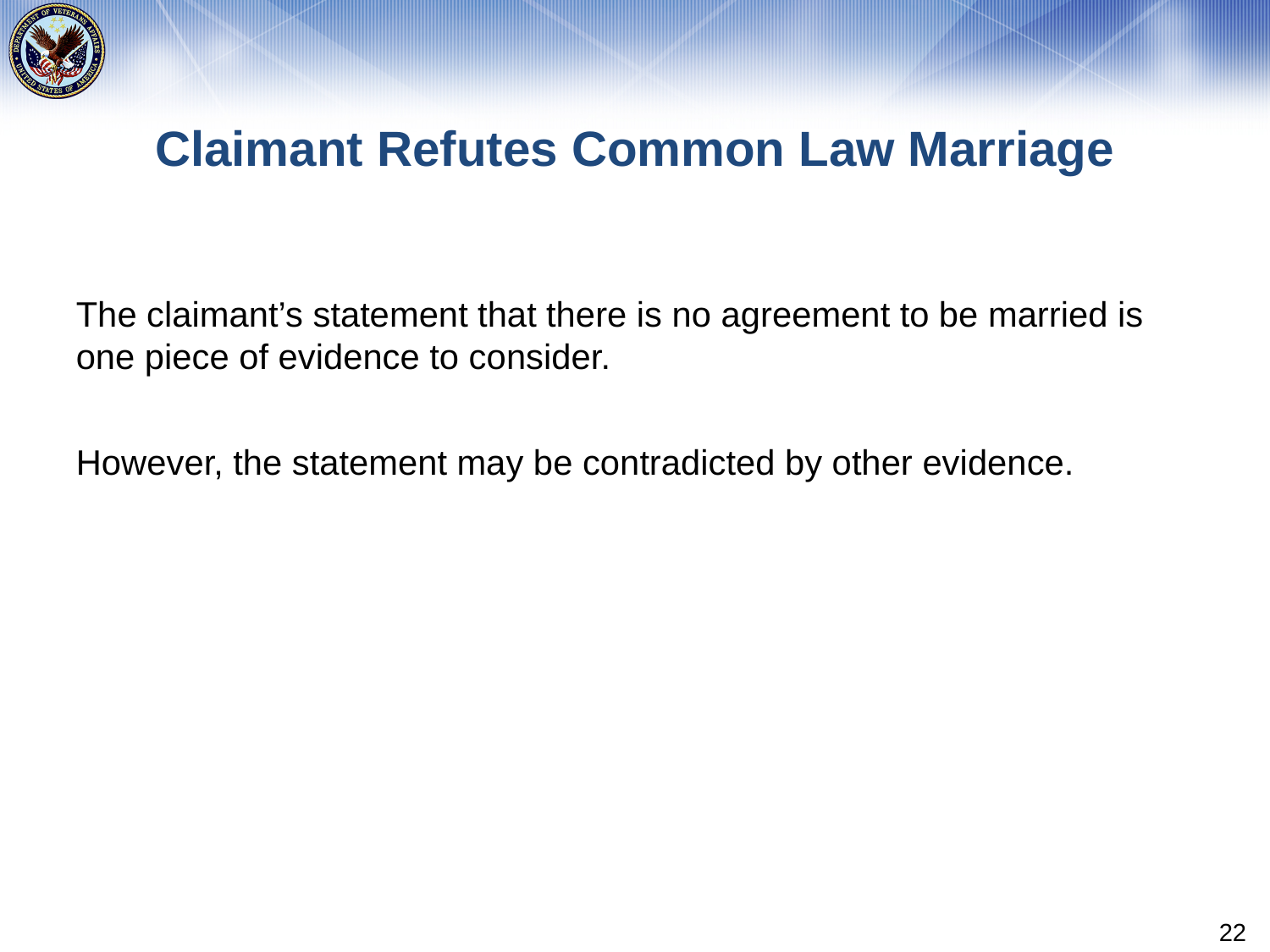

# Claimant Refutes Common Law Marriage
The claimant’s statement that there is no agreement to be married is one piece of evidence to consider.

However, the statement may be contradicted by other evidence.
22